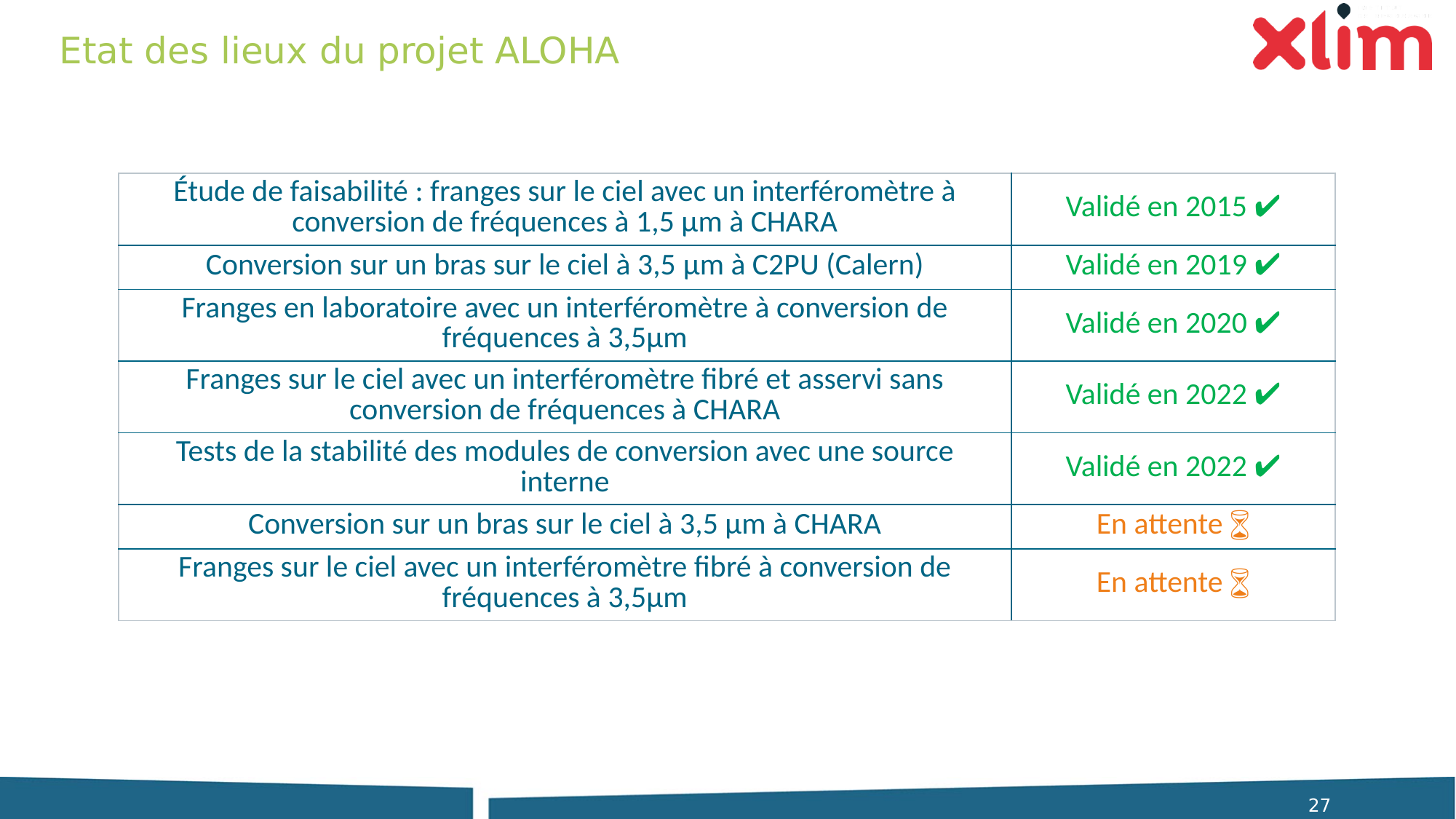

# Etat des lieux du projet ALOHA
| Étude de faisabilité : franges sur le ciel avec un interféromètre à conversion de fréquences à 1,5 μm à CHARA | Validé en 2015 ✔ |
| --- | --- |
| Conversion sur un bras sur le ciel à 3,5 μm à C2PU (Calern) | Validé en 2019 ✔ |
| Franges en laboratoire avec un interféromètre à conversion de fréquences à 3,5μm | Validé en 2020 ✔ |
| Franges sur le ciel avec un interféromètre fibré et asservi sans conversion de fréquences à CHARA | Validé en 2022 ✔ |
| Tests de la stabilité des modules de conversion avec une source interne | Validé en 2022 ✔ |
| Conversion sur un bras sur le ciel à 3,5 μm à CHARA | En attente ⌛ |
| Franges sur le ciel avec un interféromètre fibré à conversion de fréquences à 3,5μm | En attente ⌛ |
27